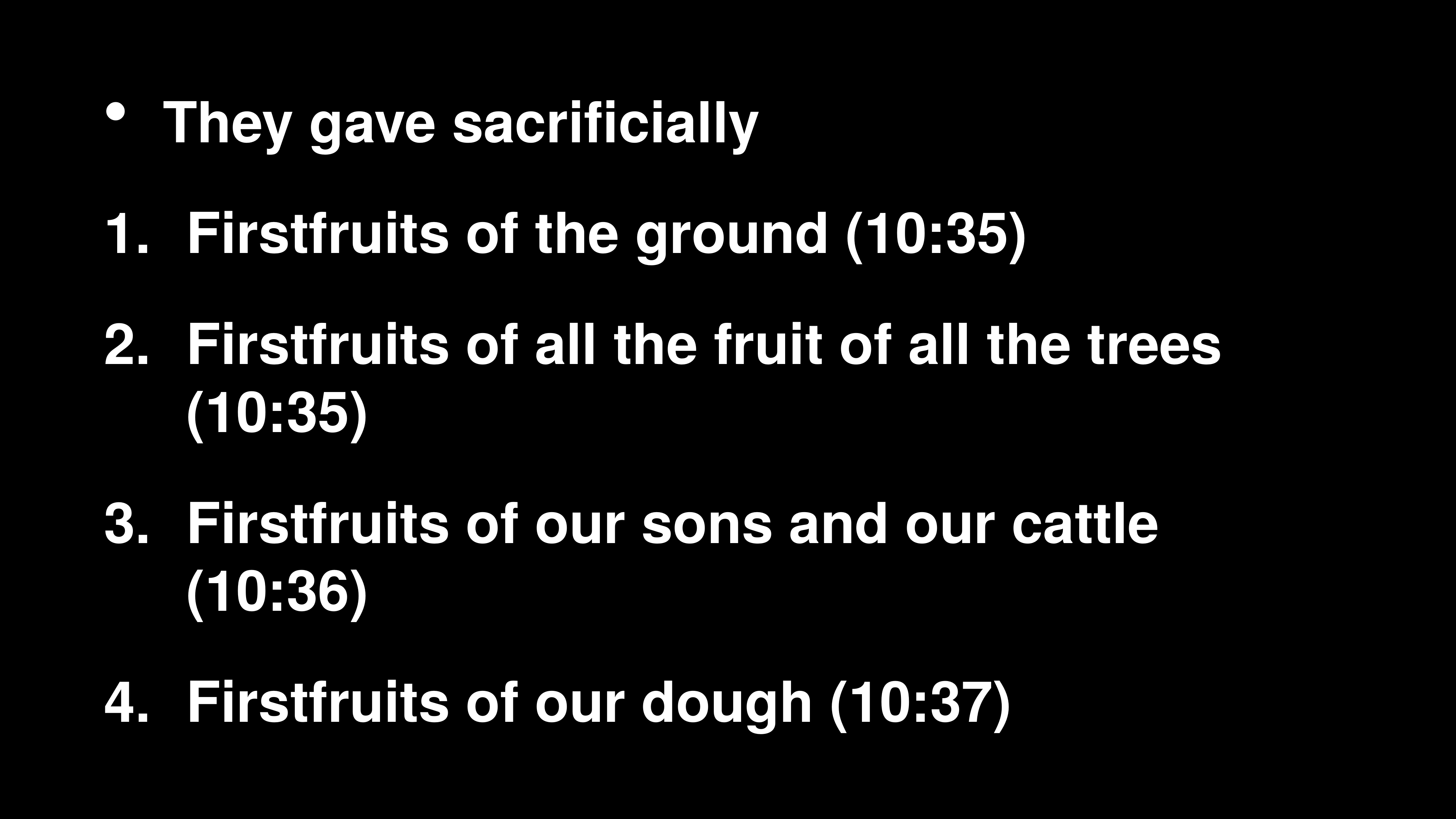

They gave sacrificially
Firstfruits of the ground (10:35)
Firstfruits of all the fruit of all the trees (10:35)
Firstfruits of our sons and our cattle (10:36)
Firstfruits of our dough (10:37)